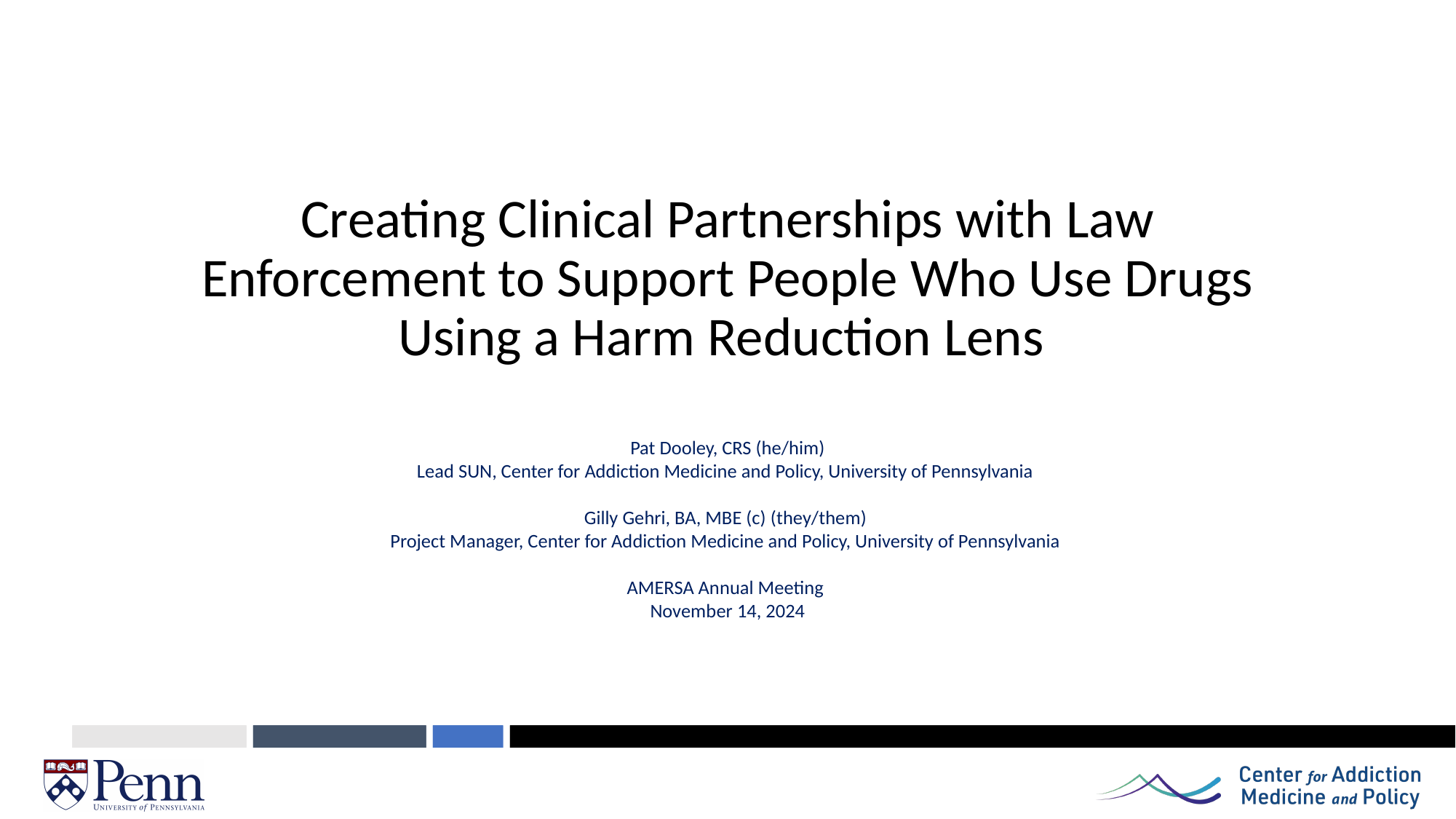

# Creating Clinical Partnerships with Law Enforcement to Support People Who Use Drugs Using a Harm Reduction Lens
Pat Dooley, CRS (he/him)
Lead SUN, Center for Addiction Medicine and Policy, University of Pennsylvania

Gilly Gehri, BA, MBE (c) (they/them)
Project Manager, Center for Addiction Medicine and Policy, University of Pennsylvania

AMERSA Annual Meeting
November 14, 2024